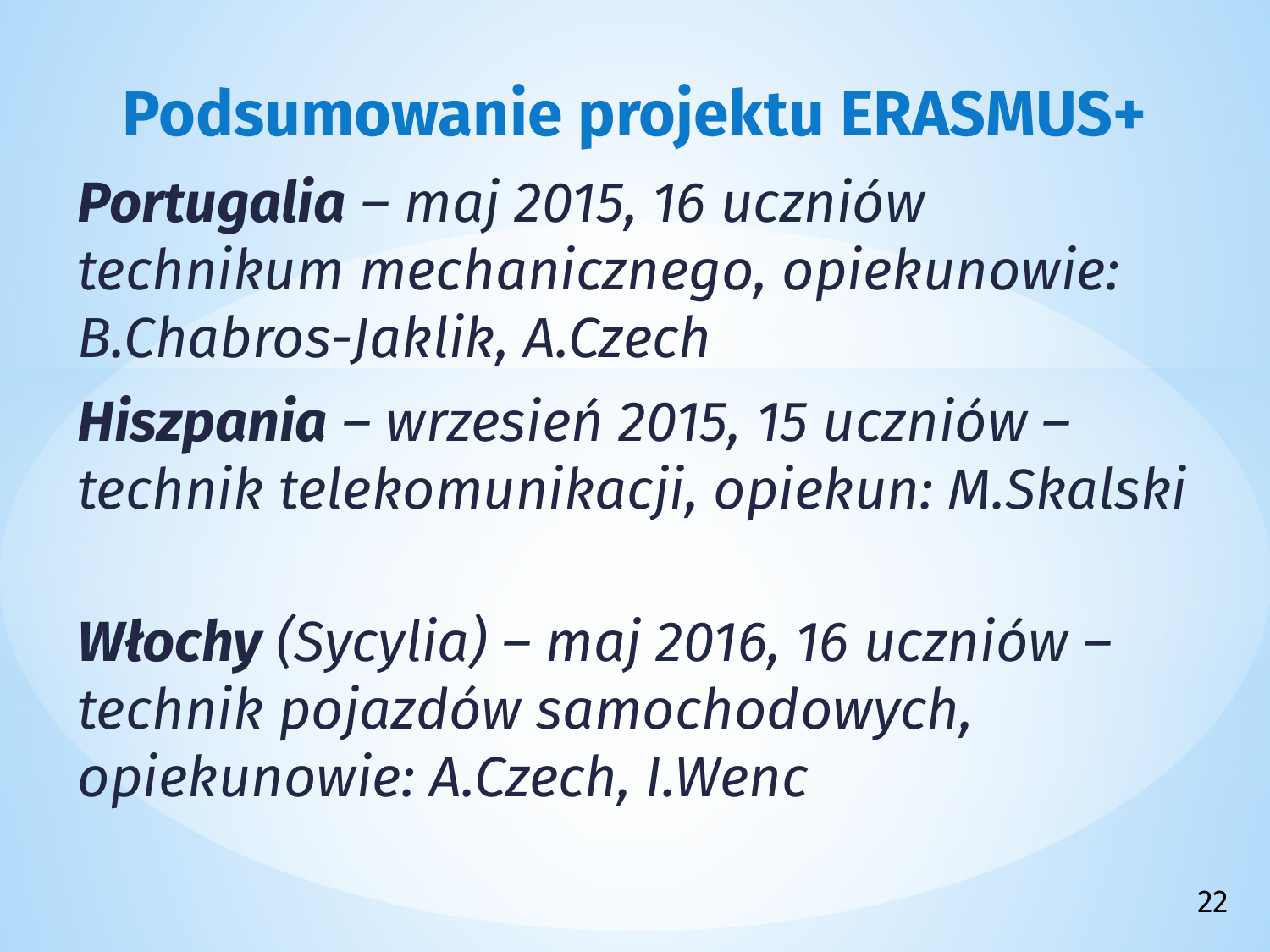

Podsumowanie projektu ERASMUS+
Portugalia – maj 2015, 16 uczniów technikum mechanicznego, opiekunowie: B.Chabros-Jaklik, A.Czech
Hiszpania – wrzesień 2015, 15 uczniów – technik telekomunikacji, opiekun: M.Skalski
Włochy (Sycylia) – maj 2016, 16 uczniów – technik pojazdów samochodowych, opiekunowie: A.Czech, I.Wenc

22